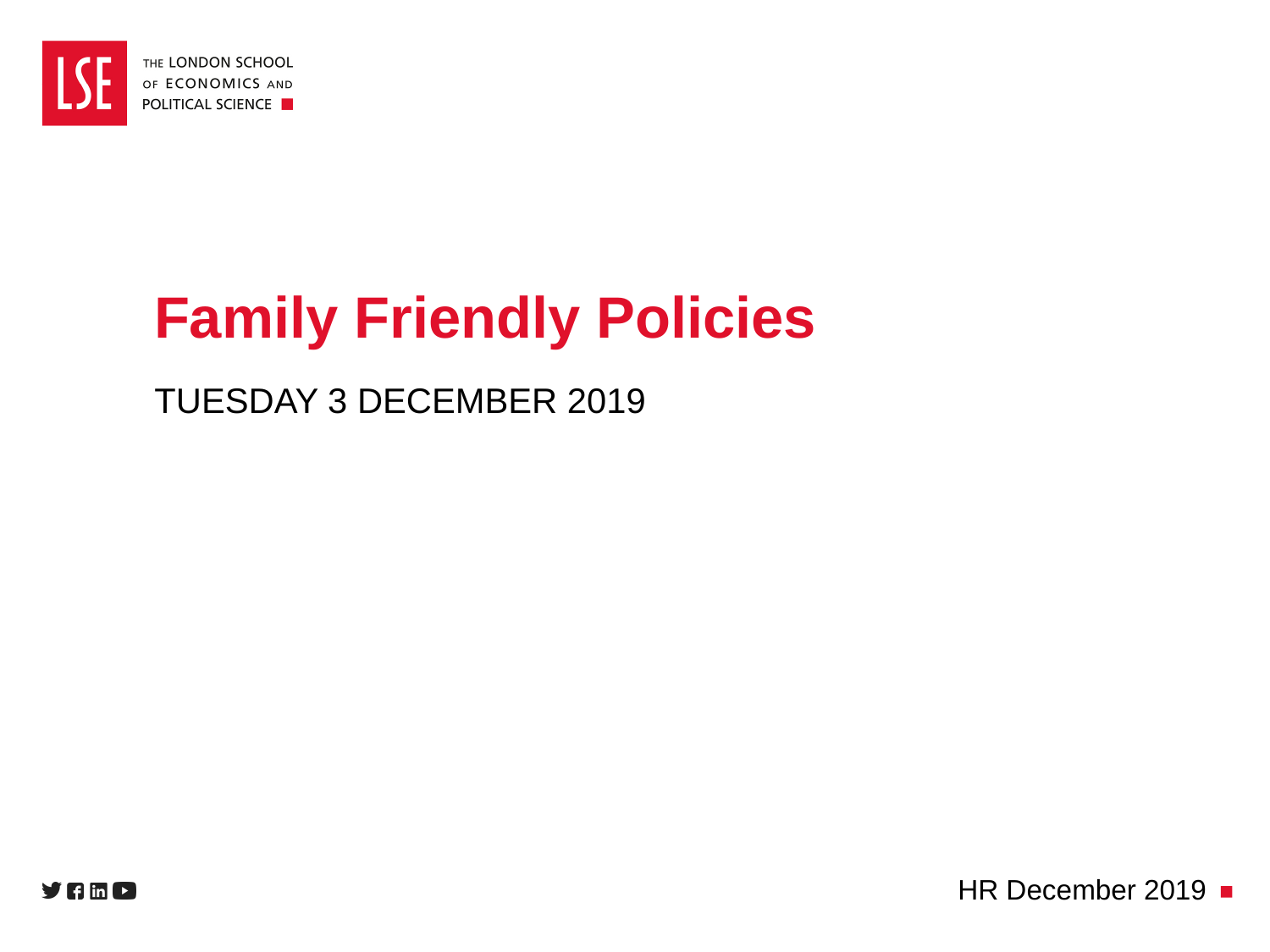

# Family Friendly Policies
TUESDay 3 DECember 2019

HR December 2019